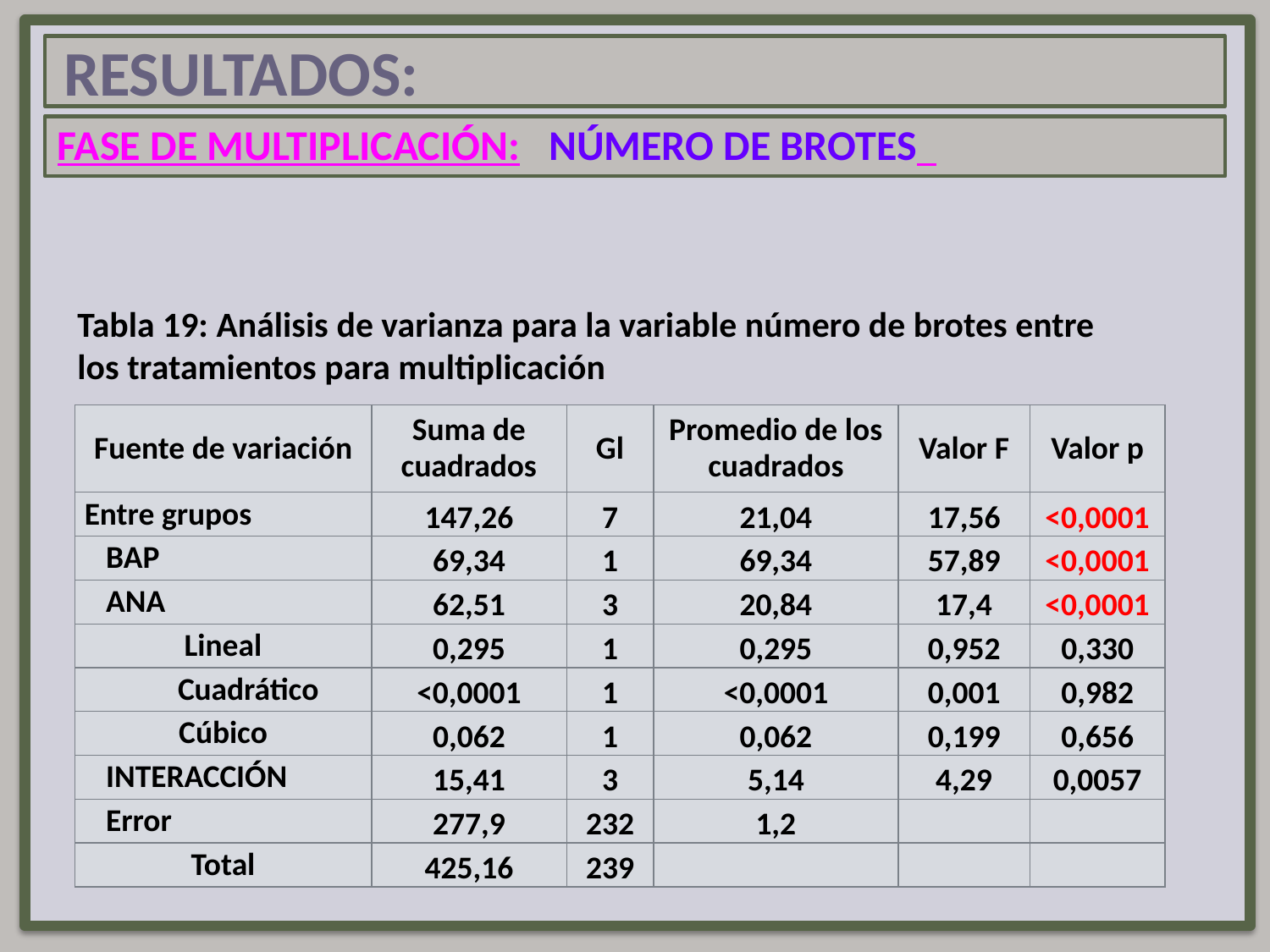

RESULTADOS:

FASE DE MULTIPLICACIÓN:   NÚMERO DE BROTES

Tabla 19: Análisis de varianza para la variable número de brotes entre los tratamientos para multiplicación
| Fuente de variación | Suma de cuadrados | Gl | Promedio de los cuadrados | Valor F | Valor p |
| --- | --- | --- | --- | --- | --- |
| Entre grupos | 147,26 | 7 | 21,04 | 17,56 | <0,0001 |
| BAP | 69,34 | 1 | 69,34 | 57,89 | <0,0001 |
| ANA | 62,51 | 3 | 20,84 | 17,4 | <0,0001 |
| Lineal | 0,295 | 1 | 0,295 | 0,952 | 0,330 |
| Cuadrático | <0,0001 | 1 | <0,0001 | 0,001 | 0,982 |
| Cúbico | 0,062 | 1 | 0,062 | 0,199 | 0,656 |
| INTERACCIÓN | 15,41 | 3 | 5,14 | 4,29 | 0,0057 |
| Error | 277,9 | 232 | 1,2 |  |  |
| Total | 425,16 | 239 |  |  |  |